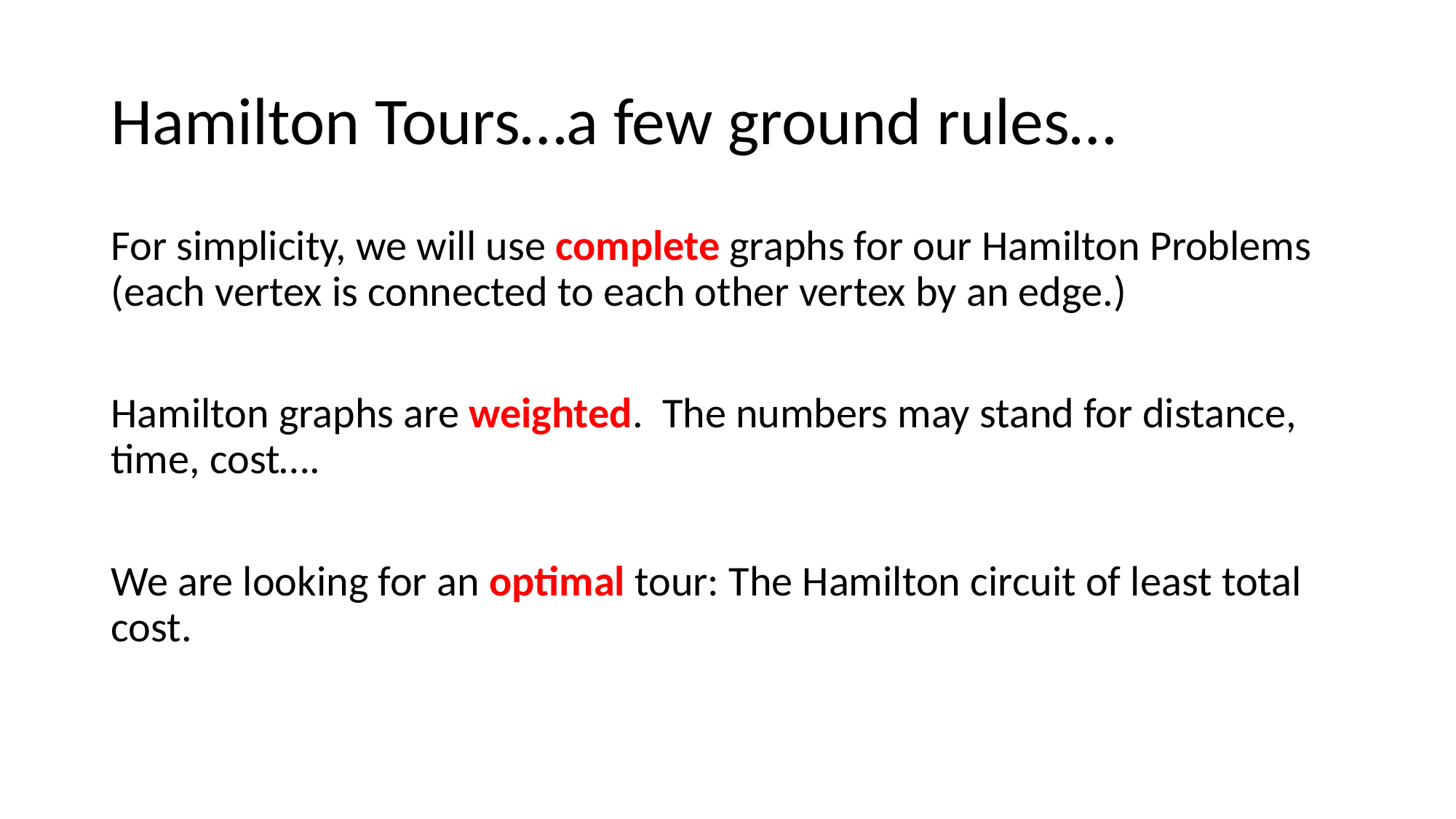

# Hamilton Tours…a few ground rules…
For simplicity, we will use complete graphs for our Hamilton Problems (each vertex is connected to each other vertex by an edge.)

Hamilton graphs are weighted.  The numbers may stand for distance, time, cost….

We are looking for an optimal tour: The Hamilton circuit of least total cost.